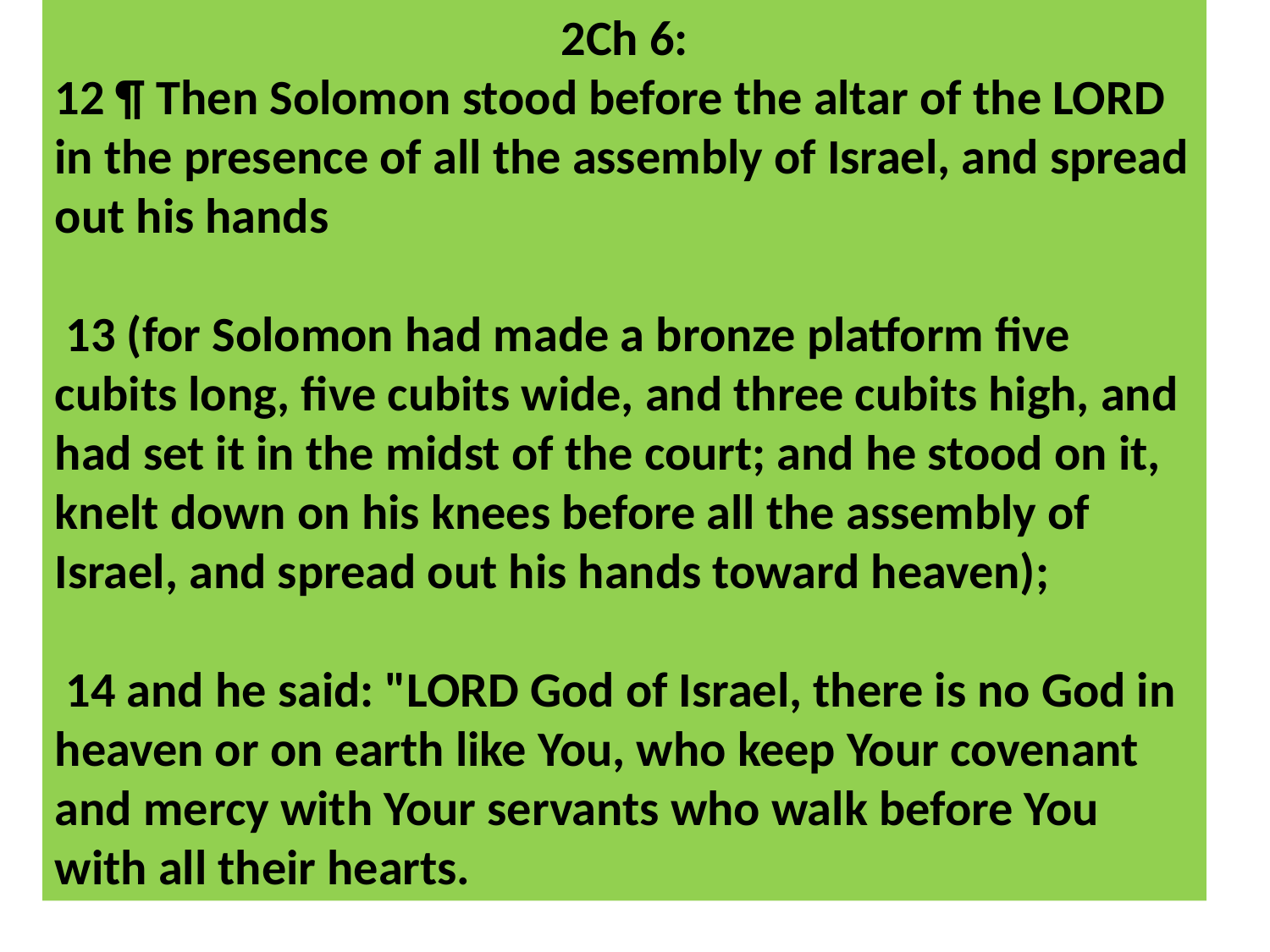

2Ch 6:
12 ¶ Then Solomon stood before the altar of the LORD in the presence of all the assembly of Israel, and spread out his hands

 13 (for Solomon had made a bronze platform five cubits long, five cubits wide, and three cubits high, and had set it in the midst of the court; and he stood on it, knelt down on his knees before all the assembly of Israel, and spread out his hands toward heaven);

 14 and he said: "LORD God of Israel, there is no God in heaven or on earth like You, who keep Your covenant and mercy with Your servants who walk before You with all their hearts.